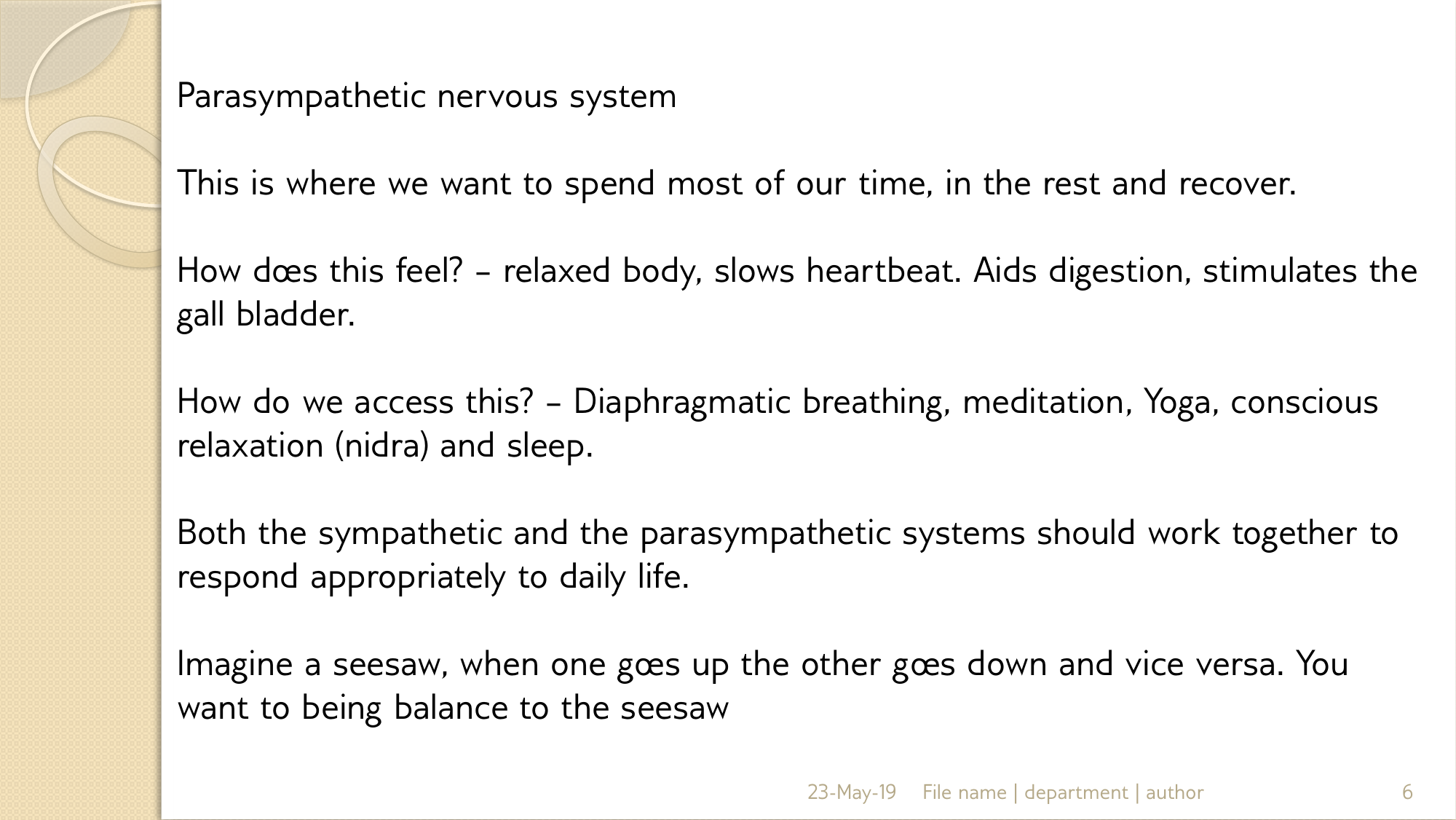

Parasympathetic nervous system

This is where we want to spend most of our time, in the rest and recover.

How does this feel? – relaxed body, slows heartbeat. Aids digestion, stimulates the gall bladder.

How do we access this? – Diaphragmatic breathing, meditation, Yoga, conscious relaxation (nidra) and sleep.

Both the sympathetic and the parasympathetic systems should work together to respond appropriately to daily life.

Imagine a seesaw, when one goes up the other goes down and vice versa. You want to being balance to the seesaw
23-May-19
File name | department | author
6